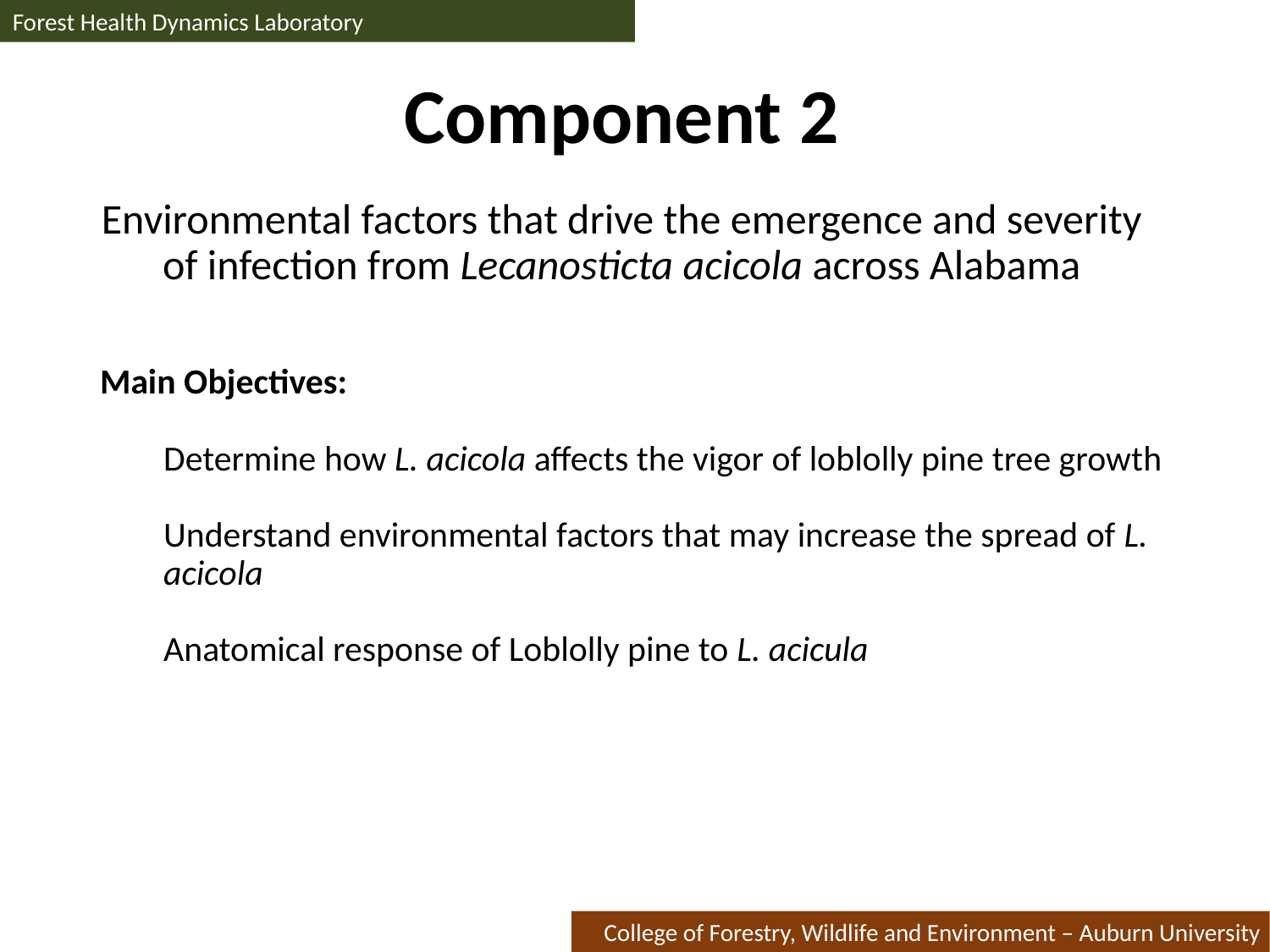

Forest Health Dynamics Laboratory
# Component 2
Environmental factors that drive the emergence and severity of infection from Lecanosticta acicola across Alabama
Main Objectives:

Determine how L. acicola affects the vigor of loblolly pine tree growth

Understand environmental factors that may increase the spread of L. acicola

Anatomical response of Loblolly pine to L. acicula

College of Forestry, Wildlife and Environment – Auburn University